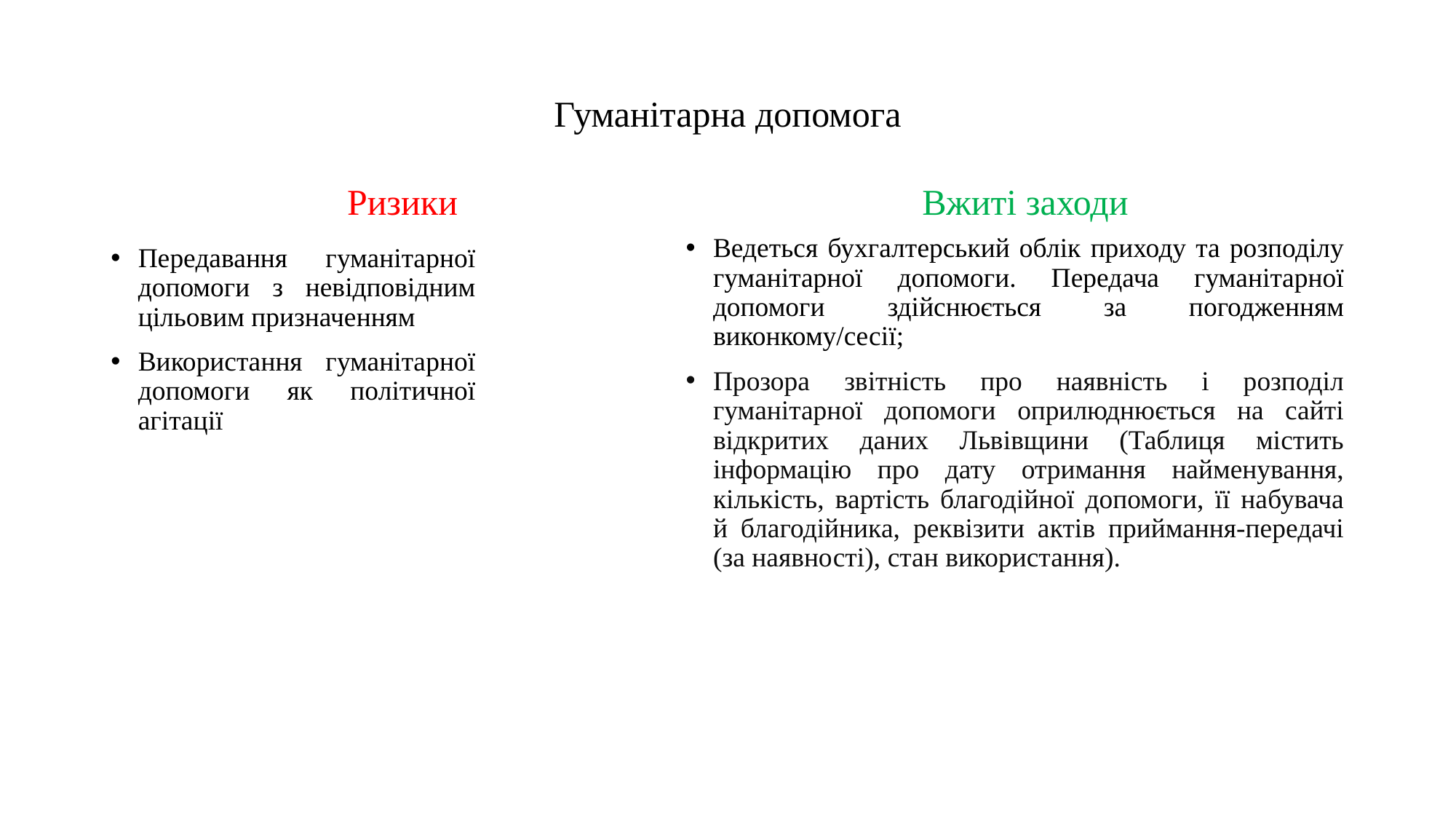

# Гуманітарна допомога
Ризики
Вжиті заходи
Ведеться бухгалтерський облік приходу та розподілу гуманітарної допомоги. Передача гуманітарної допомоги здійснюється за погодженням виконкому/сесії;
Прозора звітність про наявність і розподіл гуманітарної допомоги оприлюднюється на сайті відкритих даних Львівщини (Таблиця містить інформацію про дату отримання найменування, кількість, вартість благодійної допомоги, її набувача й благодійника, реквізити актів приймання-передачі (за наявності), стан використання).

Передавання  гуманітарної допомоги з невідповідним цільовим призначенням
Використання гуманітарної допомоги як політичної агітації